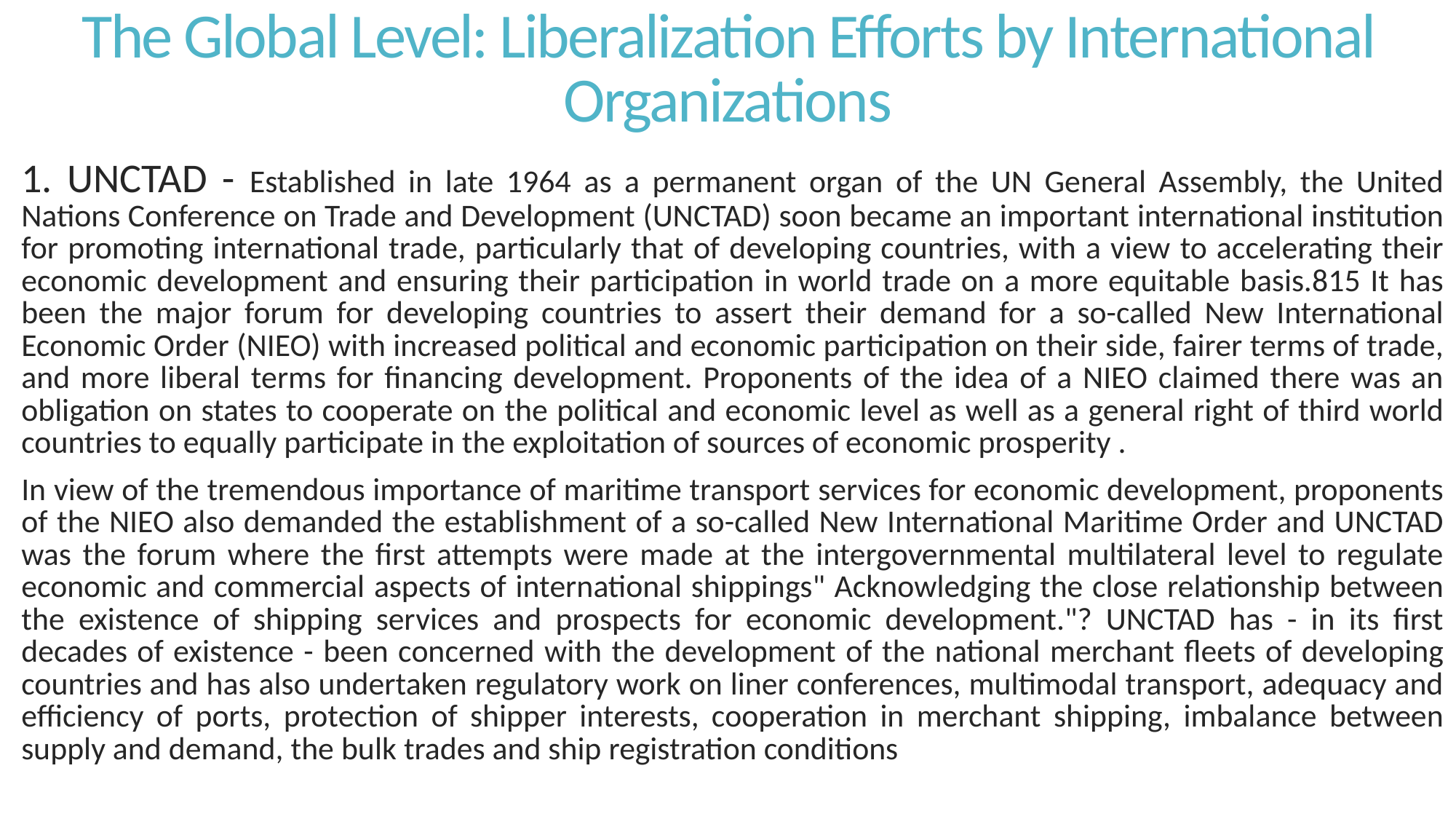

# The Global Level: Liberalization Efforts by International Organizations
1. UNCTAD - Established in late 1964 as a permanent organ of the UN General Assembly, the United Nations Conference on Trade and Development (UNCTAD) soon became an important international institution for promoting international trade, particularly that of developing countries, with a view to accelerating their economic development and ensuring their participation in world trade on a more equitable basis.815 It has been the major forum for developing countries to assert their demand for a so-called New International Economic Order (NIEO) with increased political and economic participation on their side, fairer terms of trade, and more liberal terms for financing development. Proponents of the idea of a NIEO claimed there was an obligation on states to cooperate on the political and economic level as well as a general right of third world countries to equally participate in the exploitation of sources of economic prosperity .
In view of the tremendous importance of maritime transport services for economic development, proponents of the NIEO also demanded the establishment of a so-called New International Maritime Order and UNCTAD was the forum where the first attempts were made at the intergovernmental multilateral level to regulate economic and commercial aspects of international shippings" Acknowledging the close relationship between the existence of shipping services and prospects for economic development."? UNCTAD has - in its first decades of existence - been concerned with the development of the national merchant fleets of developing countries and has also undertaken regulatory work on liner conferences, multimodal transport, adequacy and efficiency of ports, protection of shipper interests, cooperation in merchant shipping, imbalance between supply and demand, the bulk trades and ship registration conditions